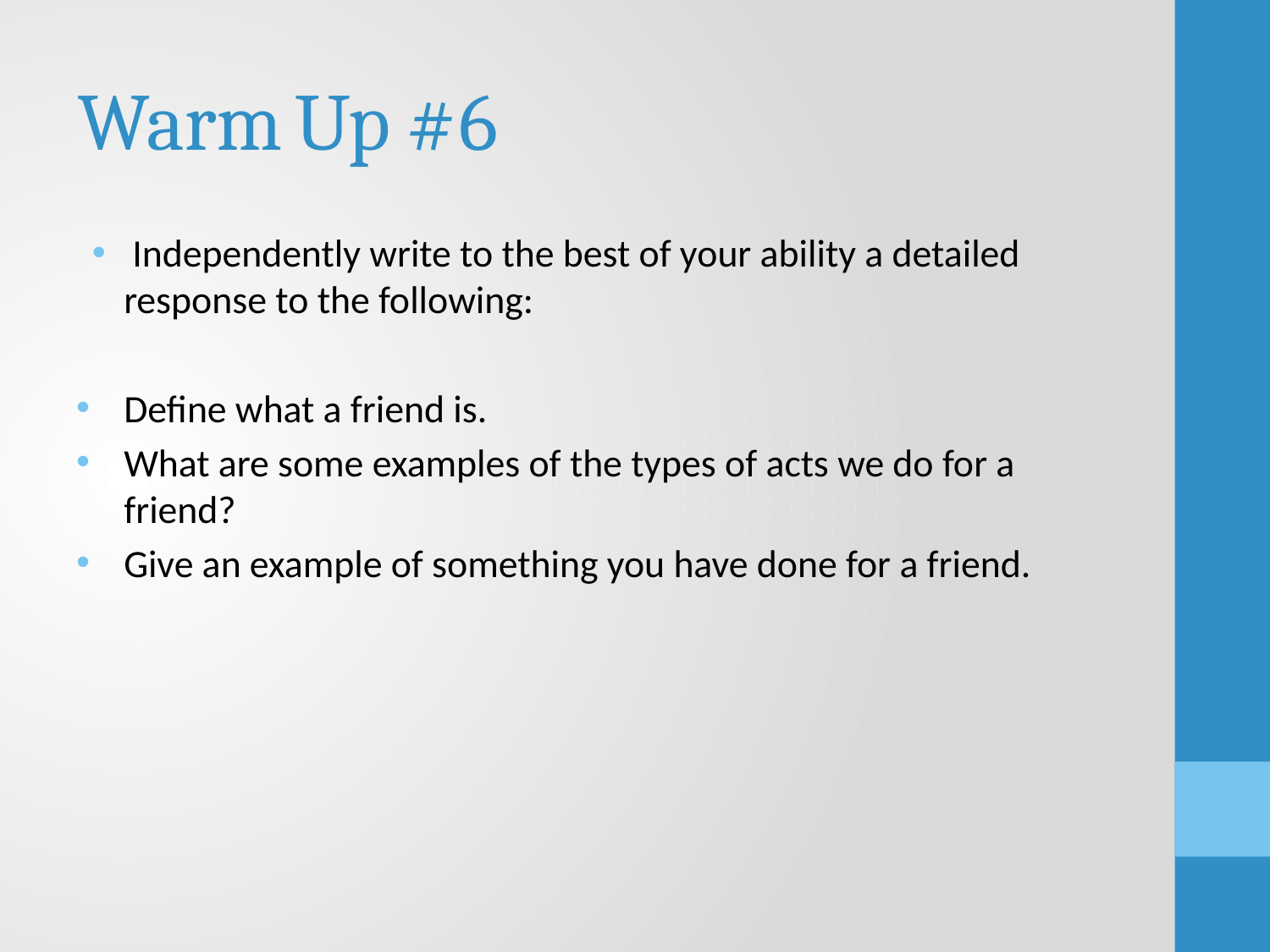

# Warm Up #6
 Independently write to the best of your ability a detailed response to the following:

Define what a friend is.
What are some examples of the types of acts we do for a friend?
Give an example of something you have done for a friend.